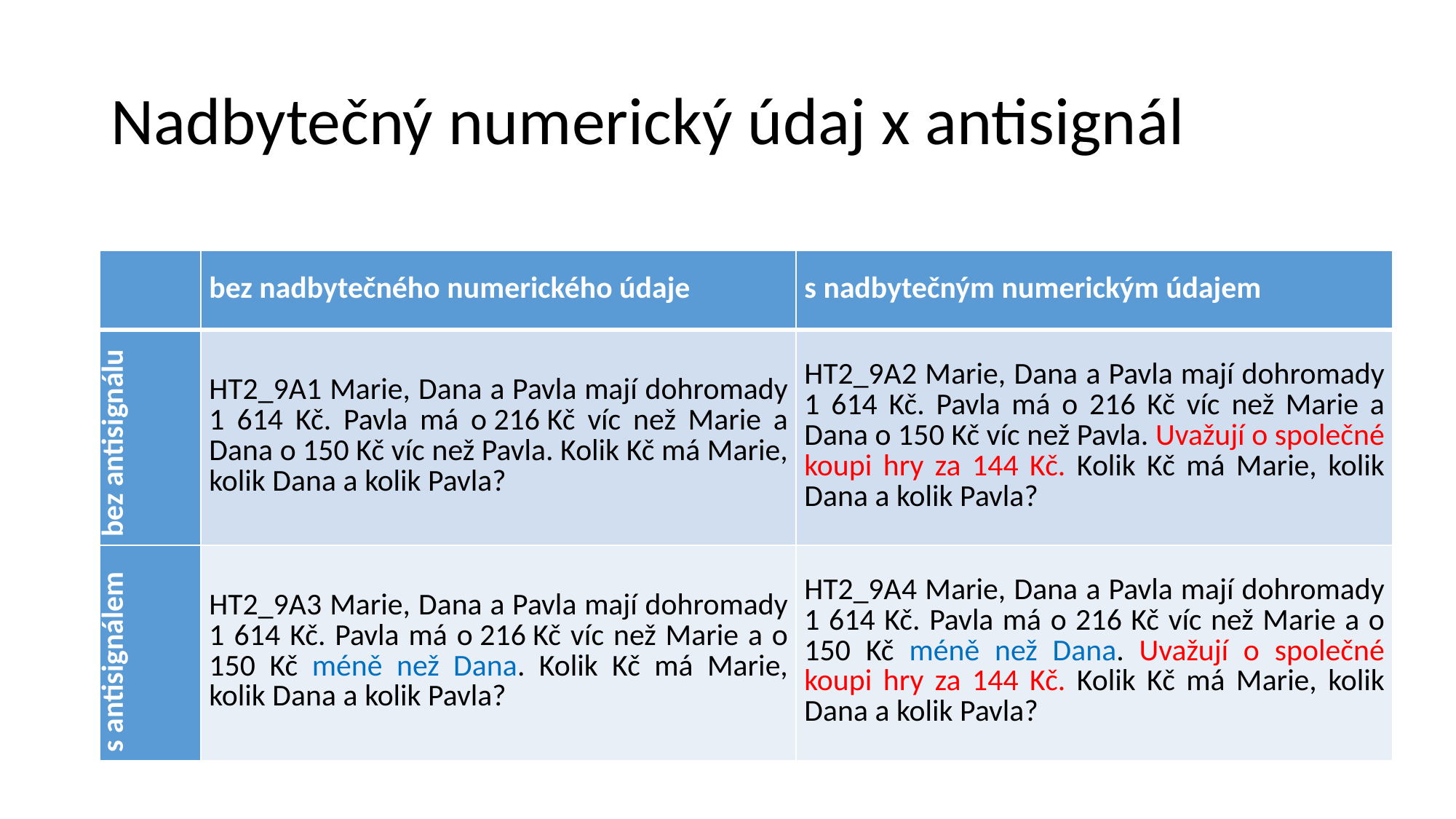

# Nadbytečný numerický údaj x antisignál
|  | bez nadbytečného numerického údaje | s nadbytečným numerickým údajem |
| --- | --- | --- |
| bez antisignálu | HT2\_9A1 Marie, Dana a Pavla mají dohromady 1 614 Kč. Pavla má o 216 Kč víc než Marie a Dana o 150 Kč víc než Pavla. Kolik Kč má Marie, kolik Dana a kolik Pavla? | HT2\_9A2 Marie, Dana a Pavla mají dohromady 1 614 Kč. Pavla má o 216 Kč víc než Marie a Dana o 150 Kč víc než Pavla. Uvažují o společné koupi hry za 144 Kč. Kolik Kč má Marie, kolik Dana a kolik Pavla? |
| s antisignálem | HT2\_9A3 Marie, Dana a Pavla mají dohromady 1 614 Kč. Pavla má o 216 Kč víc než Marie a o 150 Kč méně než Dana. Kolik Kč má Marie, kolik Dana a kolik Pavla? | HT2\_9A4 Marie, Dana a Pavla mají dohromady 1 614 Kč. Pavla má o 216 Kč víc než Marie a o 150 Kč méně než Dana. Uvažují o společné koupi hry za 144 Kč. Kolik Kč má Marie, kolik Dana a kolik Pavla? |